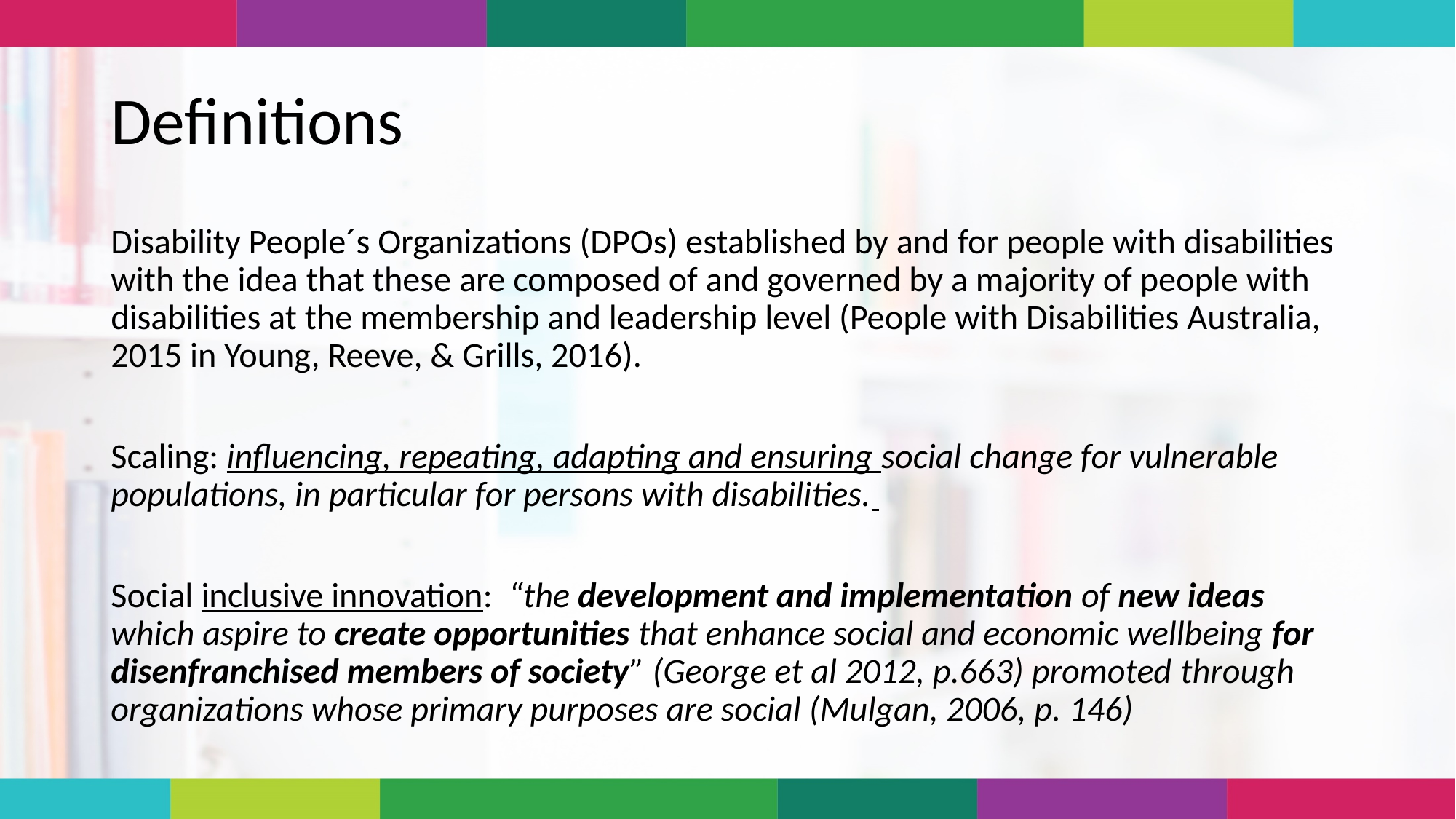

# Definitions
Disability People´s Organizations (DPOs) established by and for people with disabilities with the idea that these are composed of and governed by a majority of people with disabilities at the membership and leadership level (People with Disabilities Australia, 2015 in Young, Reeve, & Grills, 2016).

Scaling: influencing, repeating, adapting and ensuring social change for vulnerable populations, in particular for persons with disabilities.

Social inclusive innovation:  “the development and implementation of new ideas which aspire to create opportunities that enhance social and economic wellbeing for disenfranchised members of society” (George et al 2012, p.663) promoted through organizations whose primary purposes are social (Mulgan, 2006, p. 146)